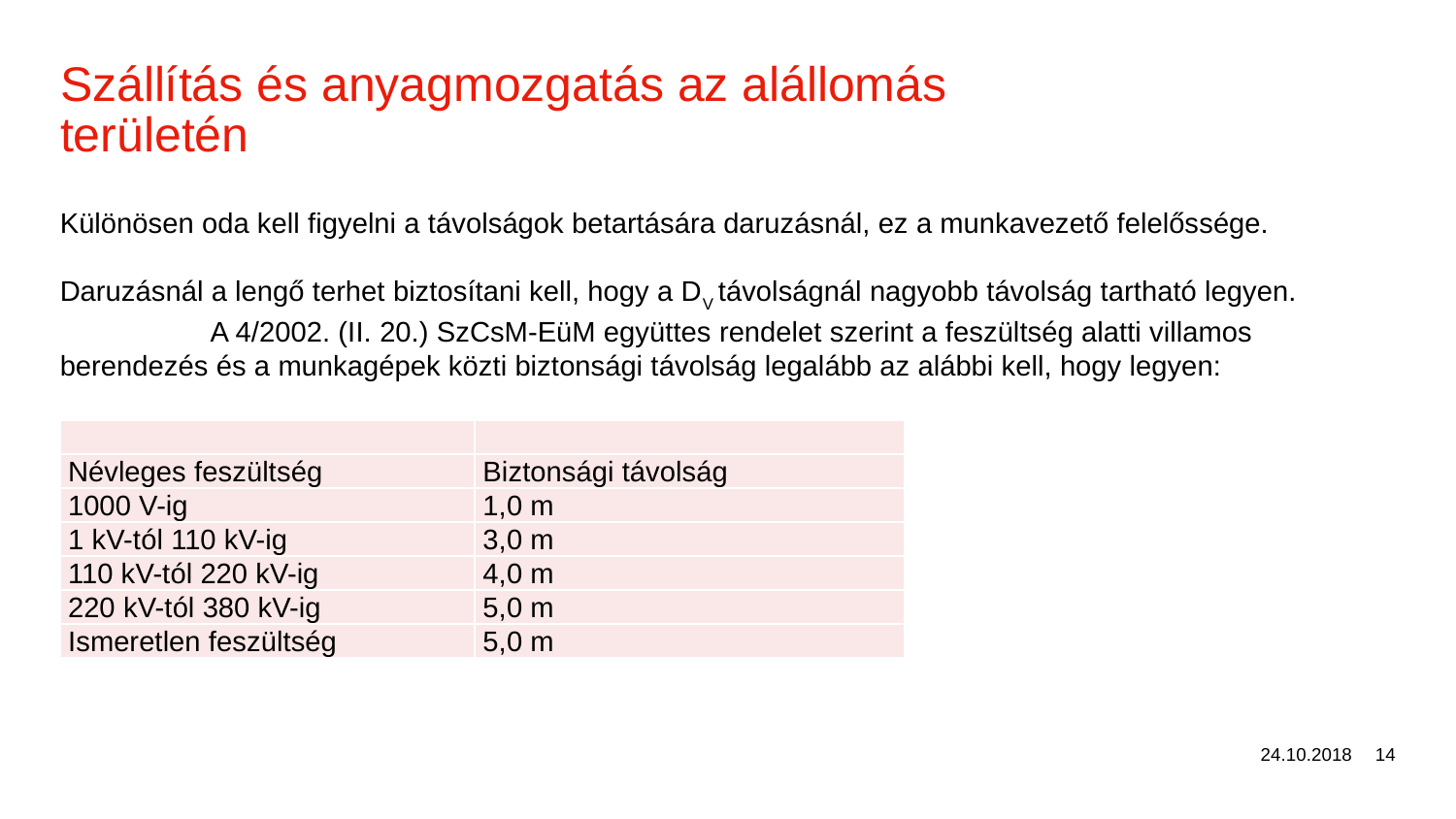

# Szállítás és anyagmozgatás az alállomás területén

Különösen oda kell figyelni a távolságok betartására daruzásnál, ez a munkavezető felelőssége.

Daruzásnál a lengő terhet biztosítani kell, hogy a DV távolságnál nagyobb távolság tartható legyen.                         A 4/2002. (II. 20.) SzCsM-EüM együttes rendelet szerint a feszültség alatti villamos berendezés és a munkagépek közti biztonsági távolság legalább az alábbi kell, hogy legyen:

|  |  |
| --- | --- |
| Névleges feszültség | Biztonsági távolság |
| 1000 V-ig | 1,0 m |
| 1 kV-tól 110 kV-ig | 3,0 m |
| 110 kV-tól 220 kV-ig | 4,0 m |
| 220 kV-tól 380 kV-ig | 5,0 m |
| Ismeretlen feszültség | 5,0 m |
24.10.2018

14